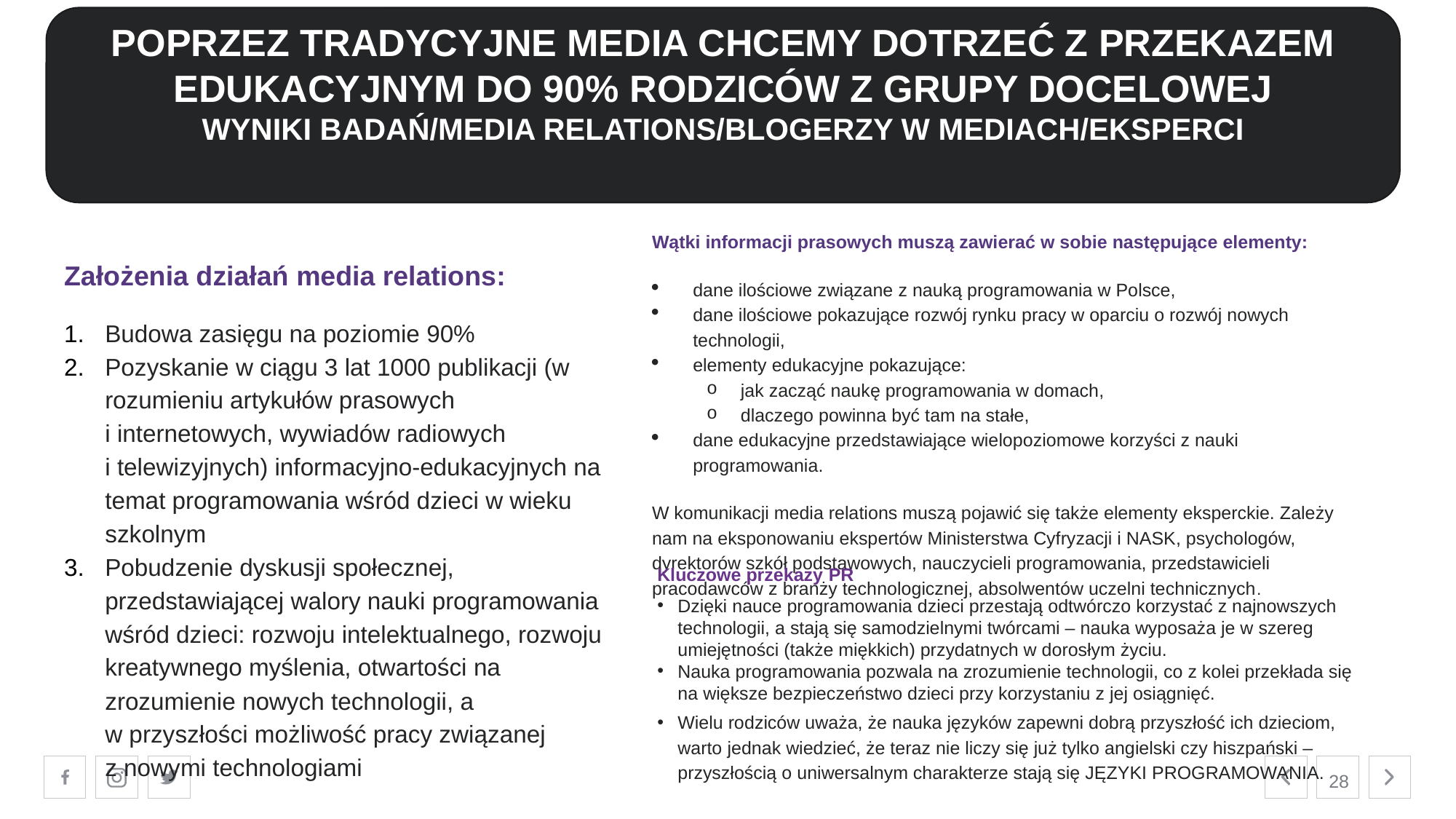

POPRZEZ TRADYCYJNE MEDIA CHCEMY DOTRZEĆ Z PRZEKAZEM EDUKACYJNYM DO 90% RODZICÓW Z GRUPY DOCELOWEJ
WYNIKI BADAŃ/MEDIA RELATIONS/BLOGERZY W MEDIACH/EKSPERCI

Wątki informacji prasowych muszą zawierać w sobie następujące elementy:
dane ilościowe związane z nauką programowania w Polsce,
dane ilościowe pokazujące rozwój rynku pracy w oparciu o rozwój nowych technologii,
elementy edukacyjne pokazujące:
jak zacząć naukę programowania w domach,
dlaczego powinna być tam na stałe,
dane edukacyjne przedstawiające wielopoziomowe korzyści z nauki programowania.
W komunikacji media relations muszą pojawić się także elementy eksperckie. Zależy nam na eksponowaniu ekspertów Ministerstwa Cyfryzacji i NASK, psychologów, dyrektorów szkół podstawowych, nauczycieli programowania, przedstawicieli pracodawców z branży technologicznej, absolwentów uczelni technicznych.
Założenia działań media relations:
Budowa zasięgu na poziomie 90%
Pozyskanie w ciągu 3 lat 1000 publikacji (w rozumieniu artykułów prasowych i internetowych, wywiadów radiowych i telewizyjnych) informacyjno-edukacyjnych na temat programowania wśród dzieci w wieku szkolnym
Pobudzenie dyskusji społecznej, przedstawiającej walory nauki programowania wśród dzieci: rozwoju intelektualnego, rozwoju kreatywnego myślenia, otwartości na zrozumienie nowych technologii, a w przyszłości możliwość pracy związanej z nowymi technologiami
Kluczowe przekazy PR
Dzięki nauce programowania dzieci przestają odtwórczo korzystać z najnowszych technologii, a stają się samodzielnymi twórcami – nauka wyposaża je w szereg umiejętności (także miękkich) przydatnych w dorosłym życiu.
Nauka programowania pozwala na zrozumienie technologii, co z kolei przekłada się na większe bezpieczeństwo dzieci przy korzystaniu z jej osiągnięć.
Wielu rodziców uważa, że nauka języków zapewni dobrą przyszłość ich dzieciom, warto jednak wiedzieć, że teraz nie liczy się już tylko angielski czy hiszpański – przyszłością o uniwersalnym charakterze stają się JĘZYKI PROGRAMOWANIA.